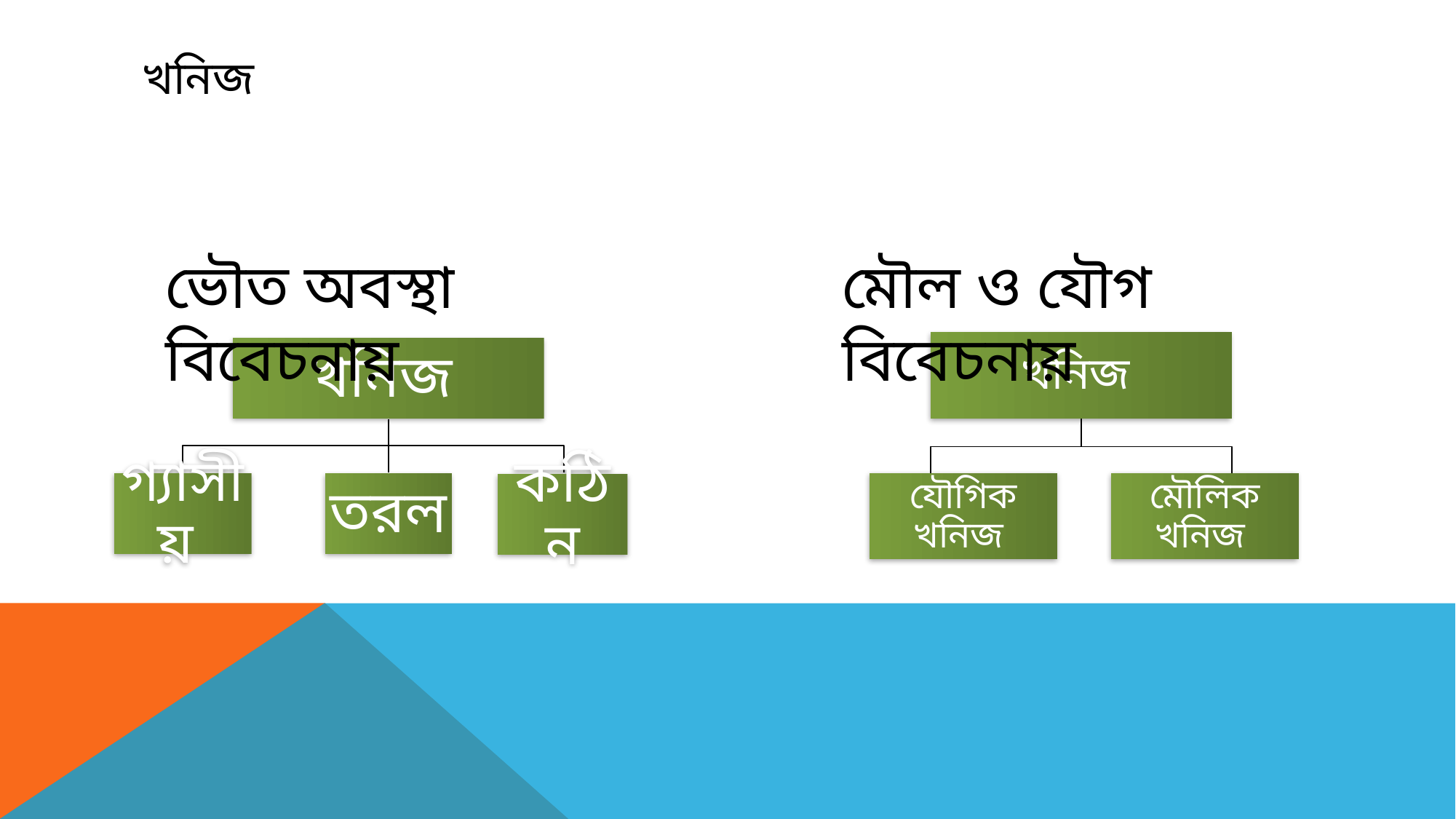

# খনিজ
কঠিন

খনিজ
তরল

গ্যাসীয়
মৌলিক খনিজ

খনিজ

যৌগিক খনিজ
মৌল ও যৌগ বিবেচনায়
ভৌত অবস্থা বিবেচনায়